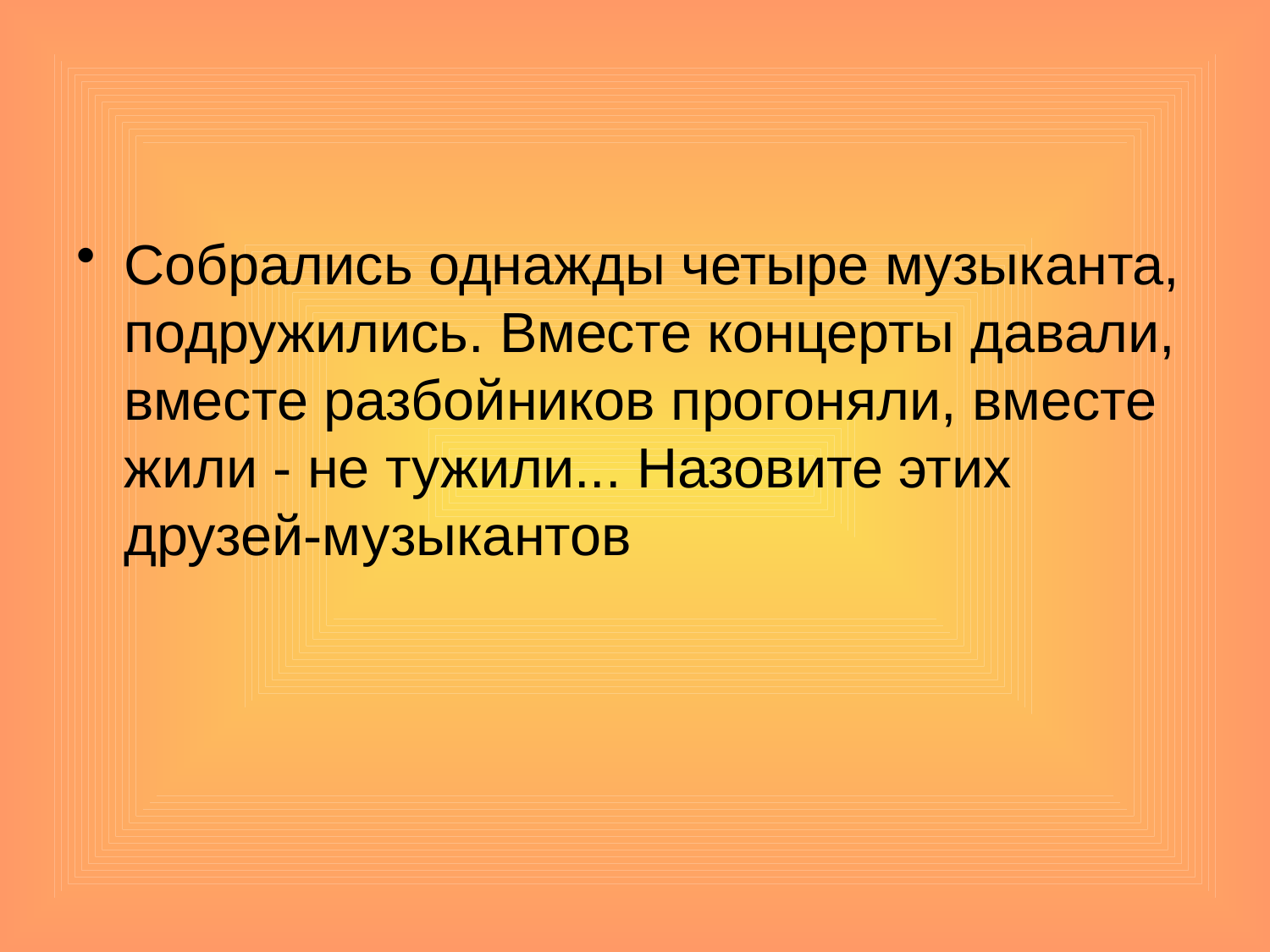

#
Собрались однажды четыре музыканта, подружились. Вместе концерты давали, вместе разбойников прогоняли, вместе жили - не тужили... Назовите этих друзей-музыкантов